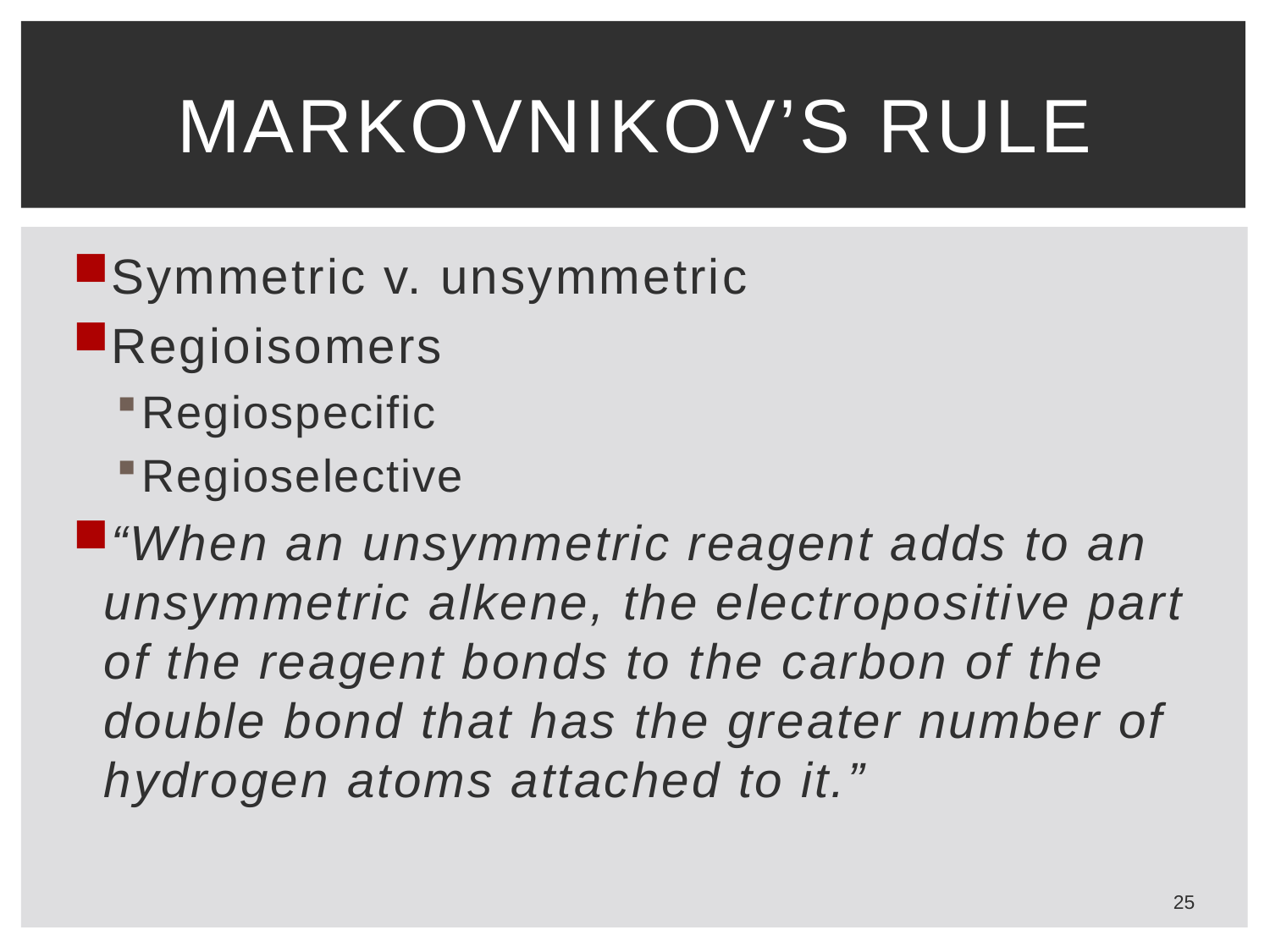

# Markovnikov’s rule
Symmetric v. unsymmetric
Regioisomers
Regiospecific
Regioselective
“When an unsymmetric reagent adds to an unsymmetric alkene, the electropositive part of the reagent bonds to the carbon of the double bond that has the greater number of hydrogen atoms attached to it.”

25